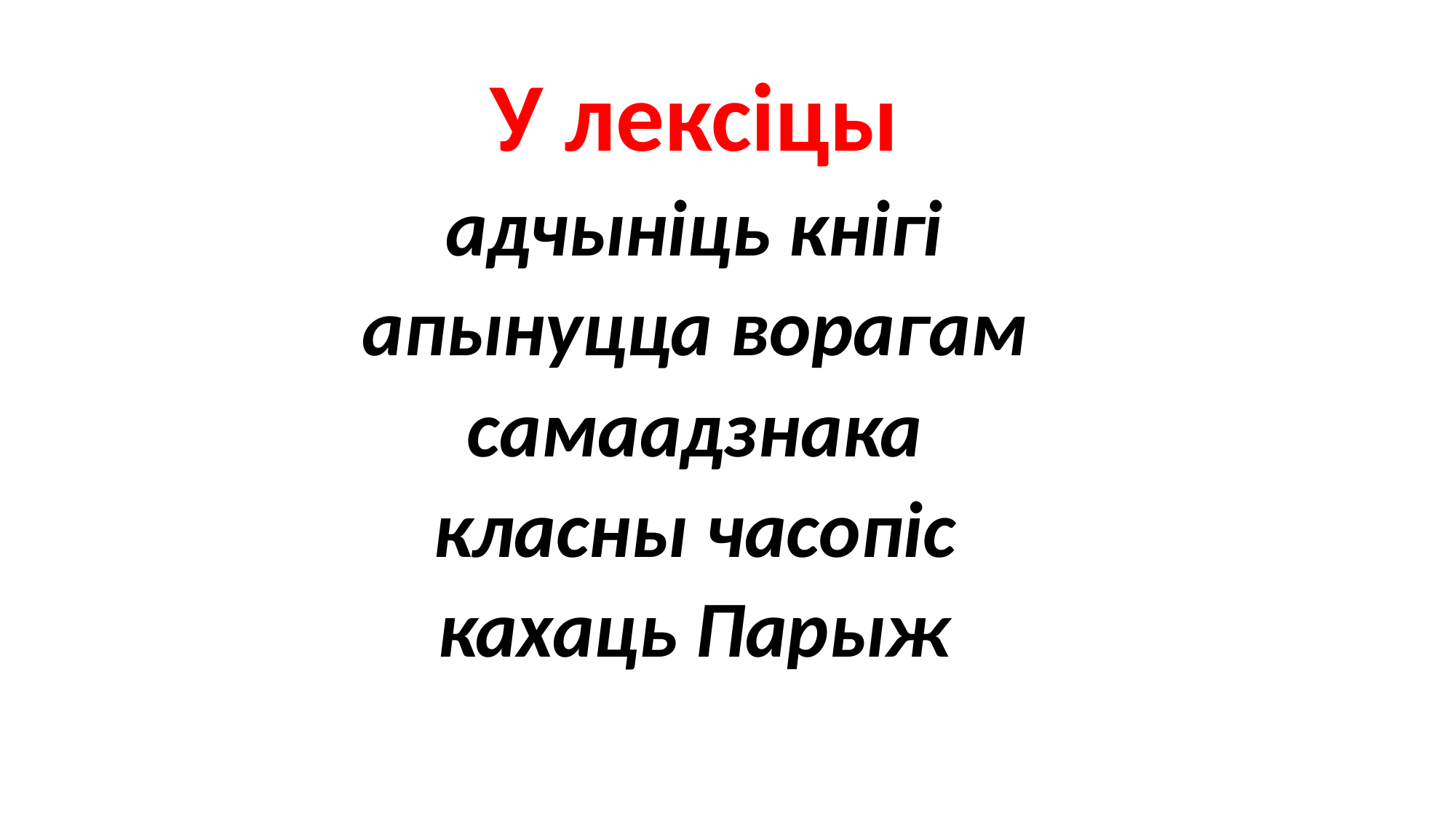

#

У лексіцы
адчыніць кнігі
апынуцца ворагам
самаадзнака
класны часопіс
кахаць Парыж